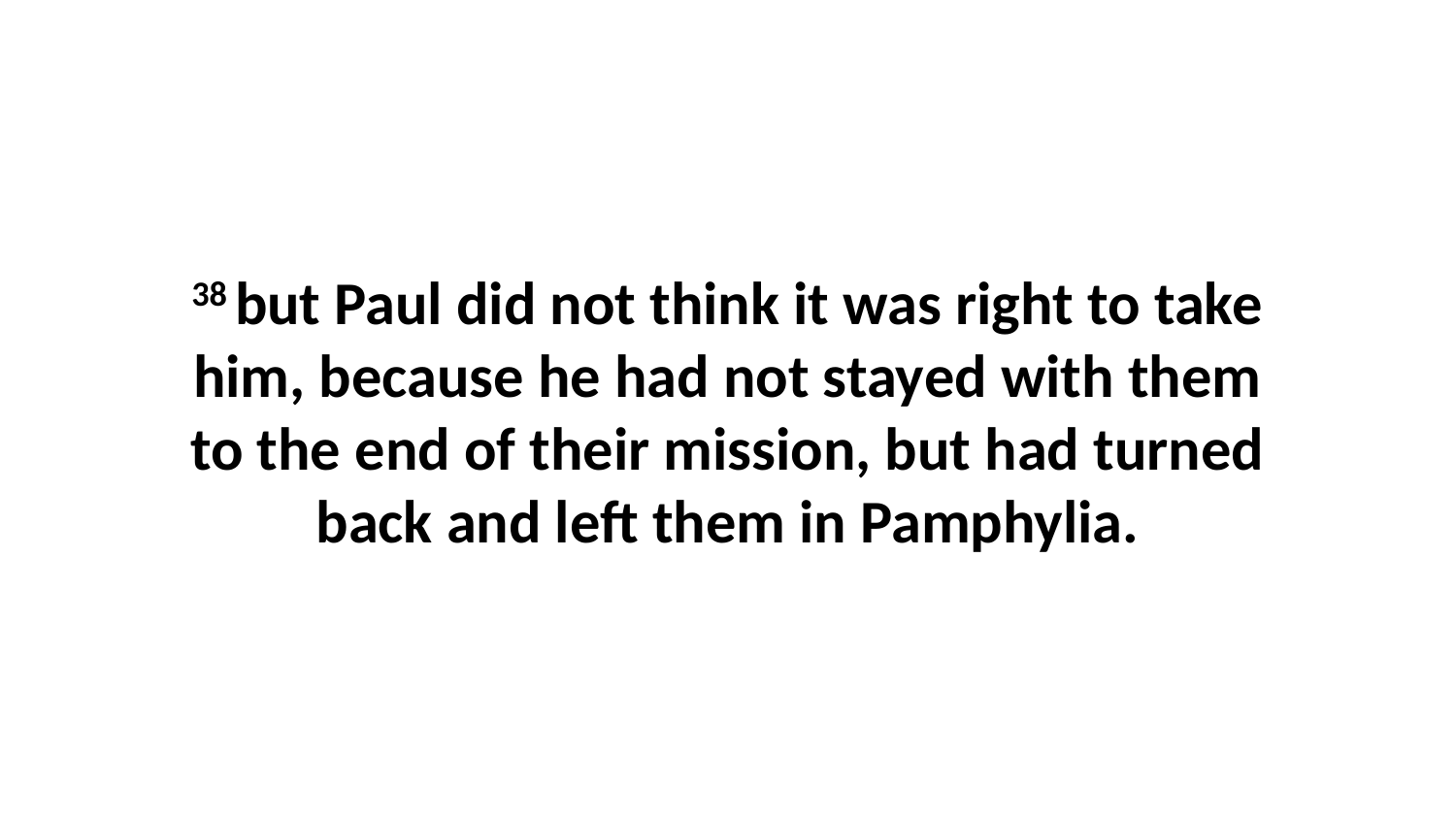

38 but Paul did not think it was right to take him, because he had not stayed with them to the end of their mission, but had turned back and left them in Pamphylia.